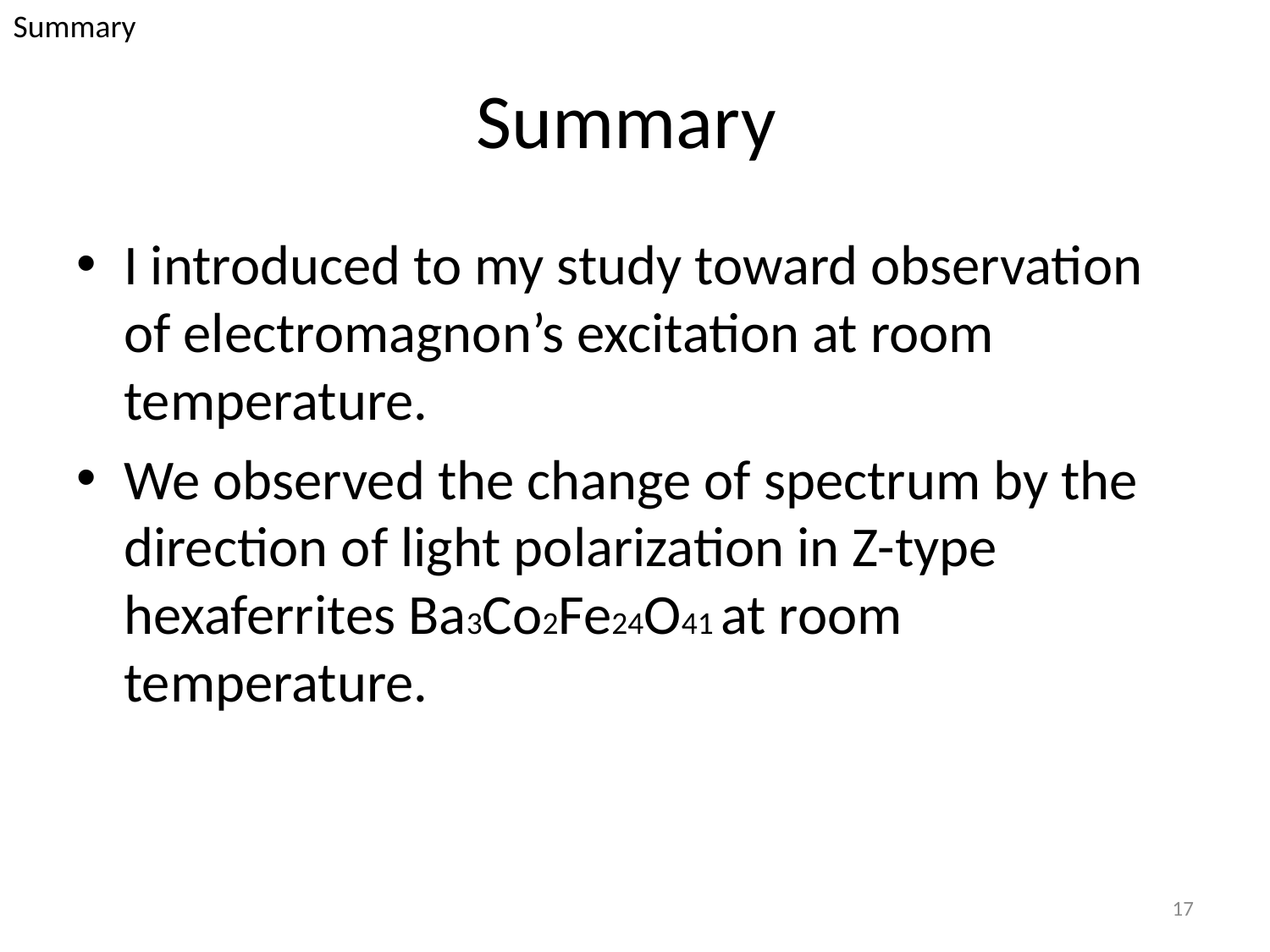

Summary
# Summary
I introduced to my study toward observation of electromagnon’s excitation at room temperature.
We observed the change of spectrum by the direction of light polarization in Z-type hexaferrites Ba3Co2Fe24O41 at room temperature.

17